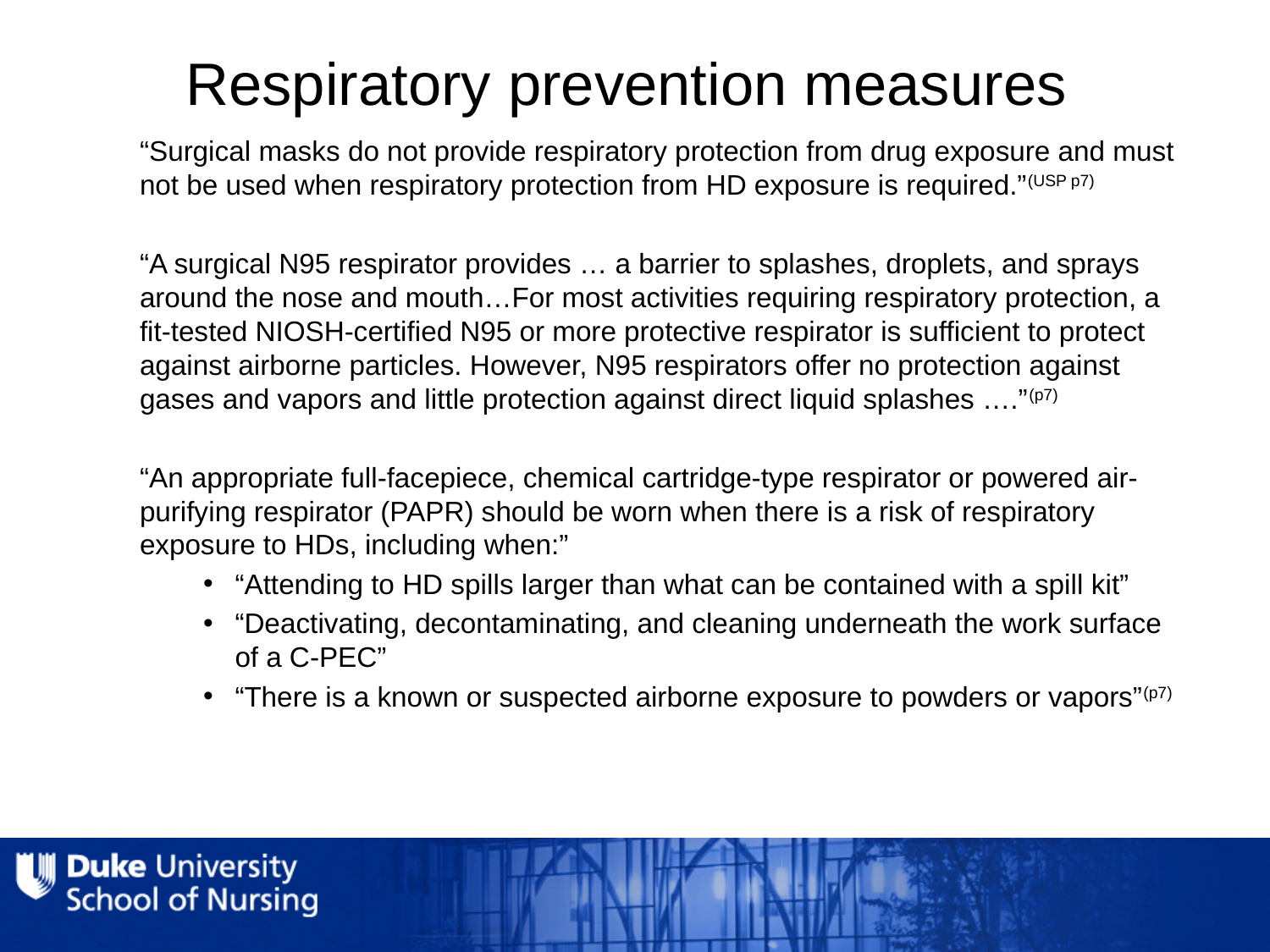

# Respiratory prevention measures
“Surgical masks do not provide respiratory protection from drug exposure and must not be used when respiratory protection from HD exposure is required.”(USP p7)

“A surgical N95 respirator provides … a barrier to splashes, droplets, and sprays around the nose and mouth…For most activities requiring respiratory protection, a fit-tested NIOSH-certified N95 or more protective respirator is sufficient to protect against airborne particles. However, N95 respirators offer no protection against gases and vapors and little protection against direct liquid splashes ….”(p7)

“An appropriate full-facepiece, chemical cartridge-type respirator or powered air-purifying respirator (PAPR) should be worn when there is a risk of respiratory exposure to HDs, including when:”
“Attending to HD spills larger than what can be contained with a spill kit”
“Deactivating, decontaminating, and cleaning underneath the work surface of a C-PEC”
“There is a known or suspected airborne exposure to powders or vapors”(p7)